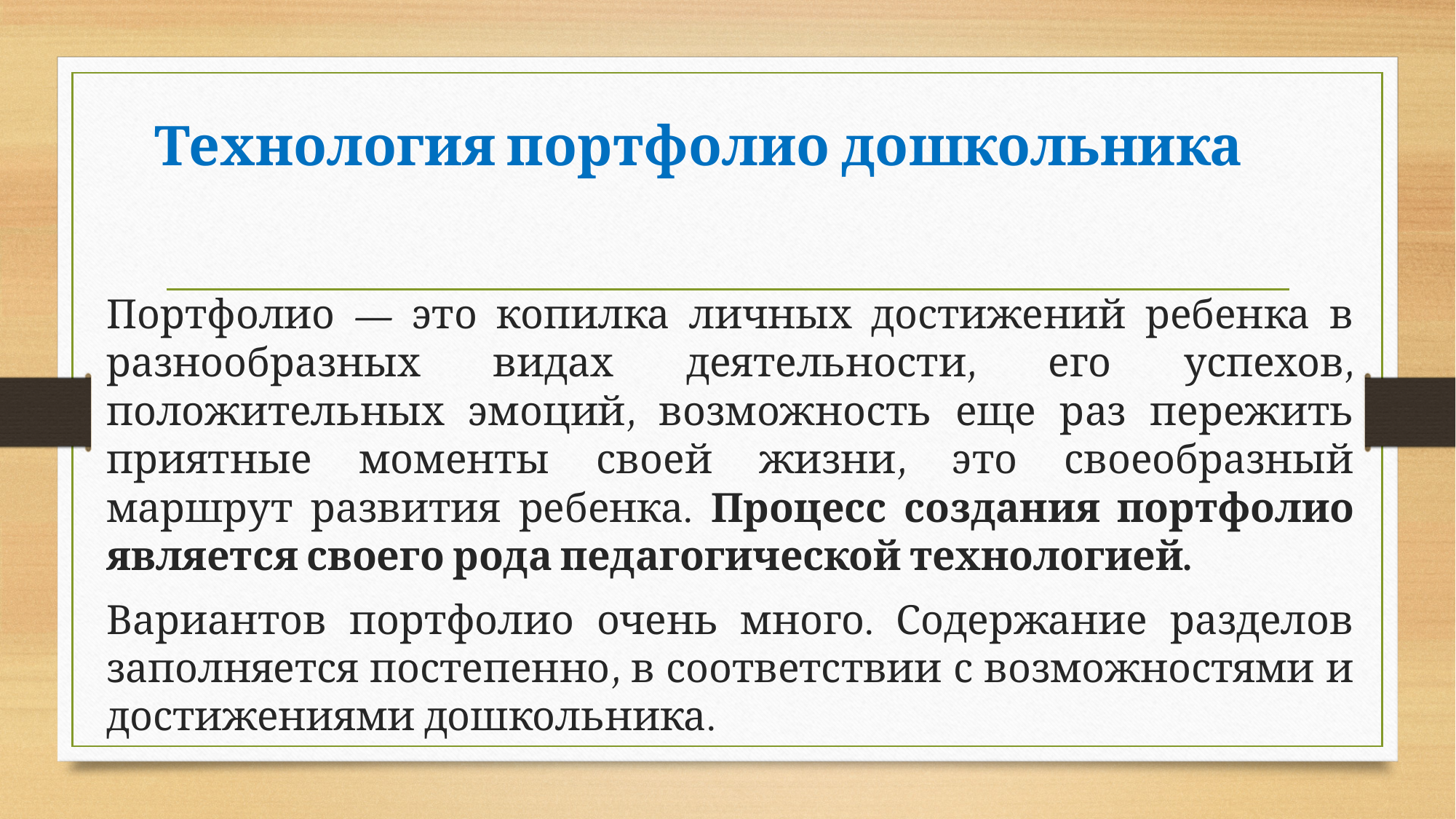

# Технология портфолио дошкольника
Портфолио — это копилка личных достижений ребенка в разнообразных видах деятельности, его успехов, положительных эмоций, возможность еще раз пережить приятные моменты своей жизни, это своеобразный маршрут развития ребенка. Процесс создания портфолио является своего рода педагогической технологией.
Вариантов портфолио очень много. Содержание разделов заполняется постепенно, в соответствии с возможностями и достижениями дошкольника.